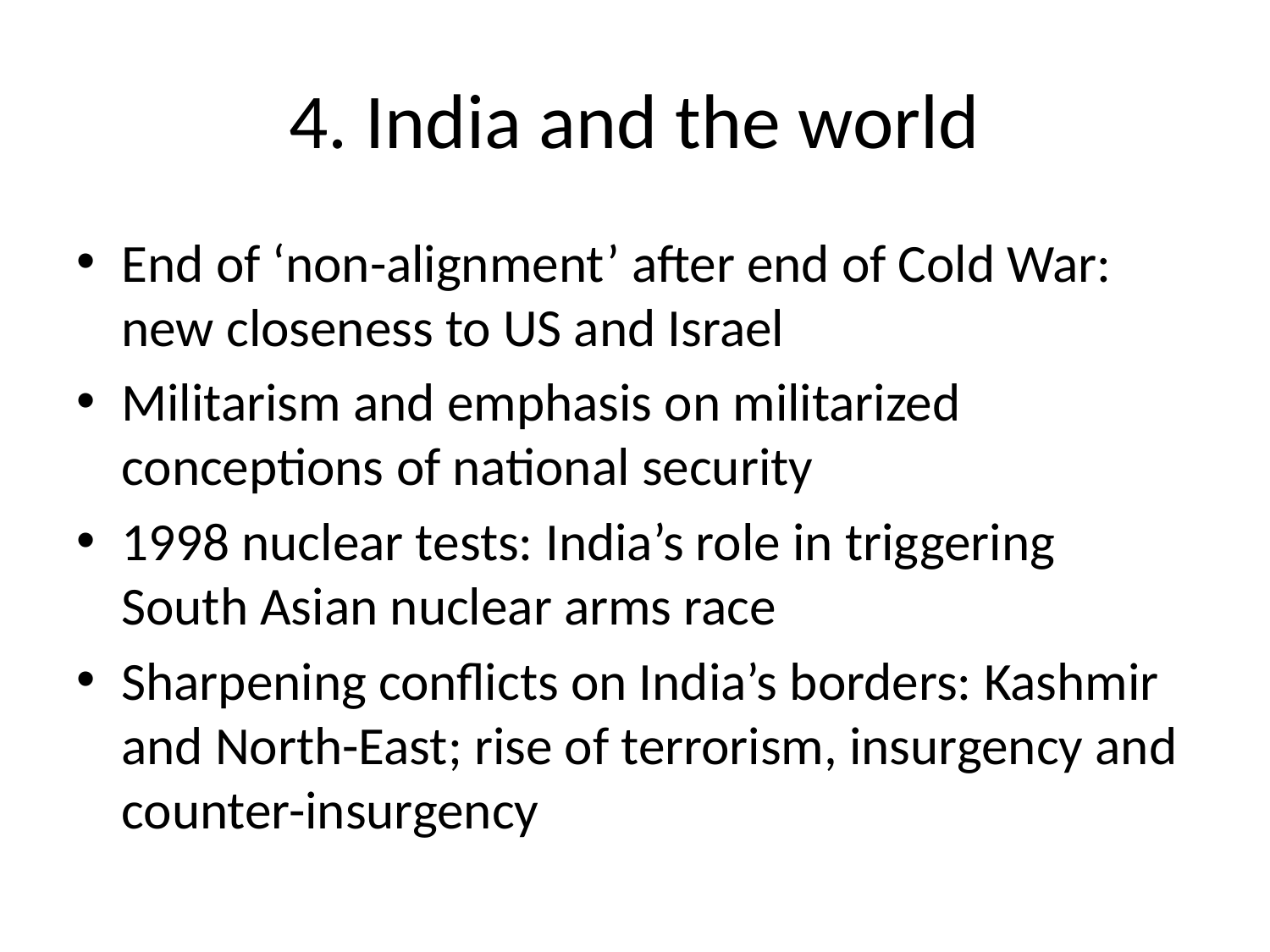

# 4. India and the world
End of ‘non-alignment’ after end of Cold War: new closeness to US and Israel
Militarism and emphasis on militarized conceptions of national security
1998 nuclear tests: India’s role in triggering South Asian nuclear arms race
Sharpening conflicts on India’s borders: Kashmir and North-East; rise of terrorism, insurgency and counter-insurgency